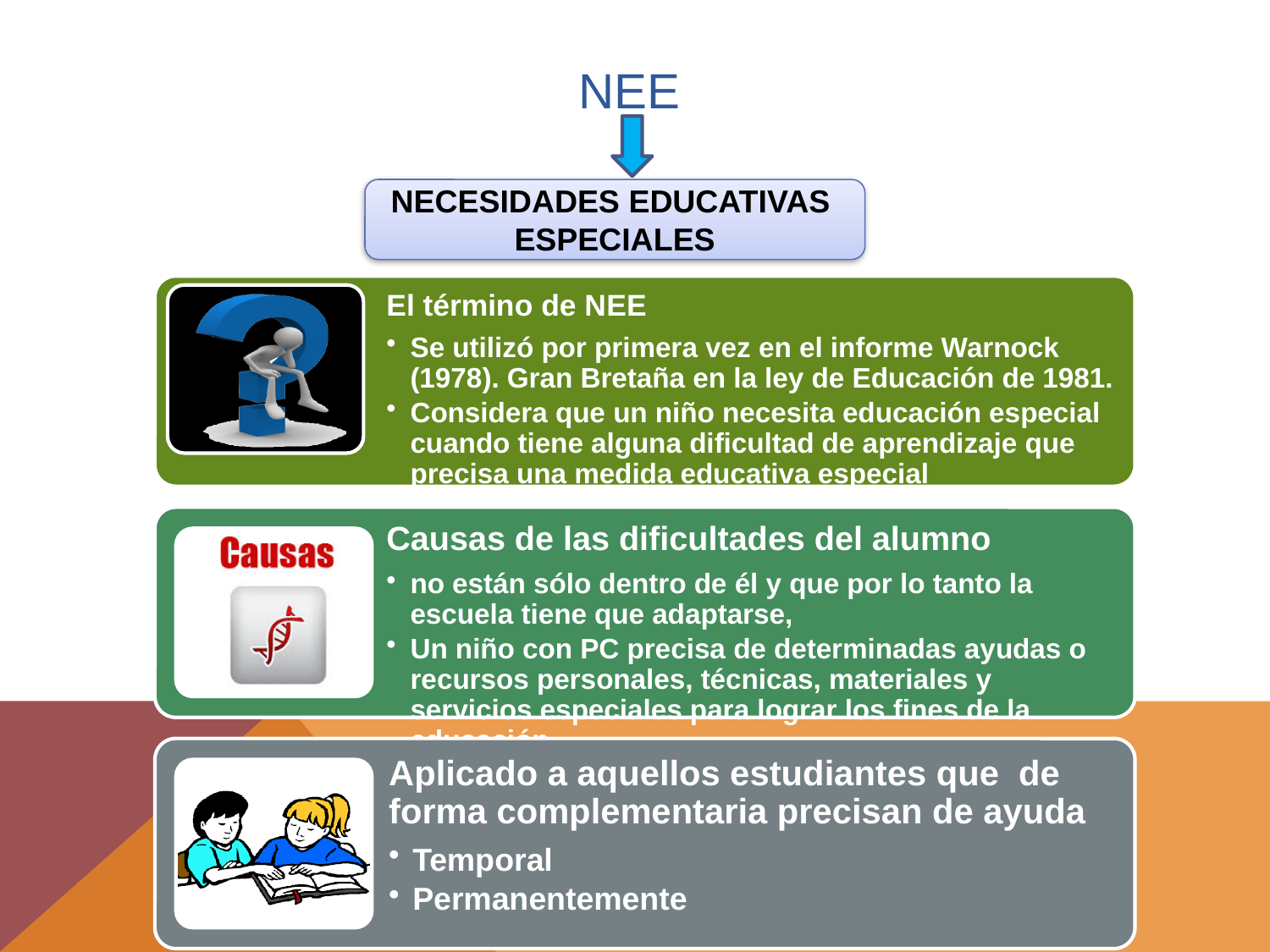

# NEE

NECESIDADES EDUCATIVAS  ESPECIALES
El término de NEE
Se utilizó por primera vez en el informe Warnock (1978). Gran Bretaña en la ley de Educación de 1981.
Considera que un niño necesita educación especial cuando tiene alguna dificultad de aprendizaje que precisa una medida educativa especial
Causas de las dificultades del alumno
no están sólo dentro de él y que por lo tanto la escuela tiene que adaptarse,
Un niño con PC precisa de determinadas ayudas o recursos personales, técnicas, materiales y servicios especiales para lograr los fines de la educación.
Aplicado a aquellos estudiantes que  de forma complementaria precisan de ayuda
Temporal
Permanentemente